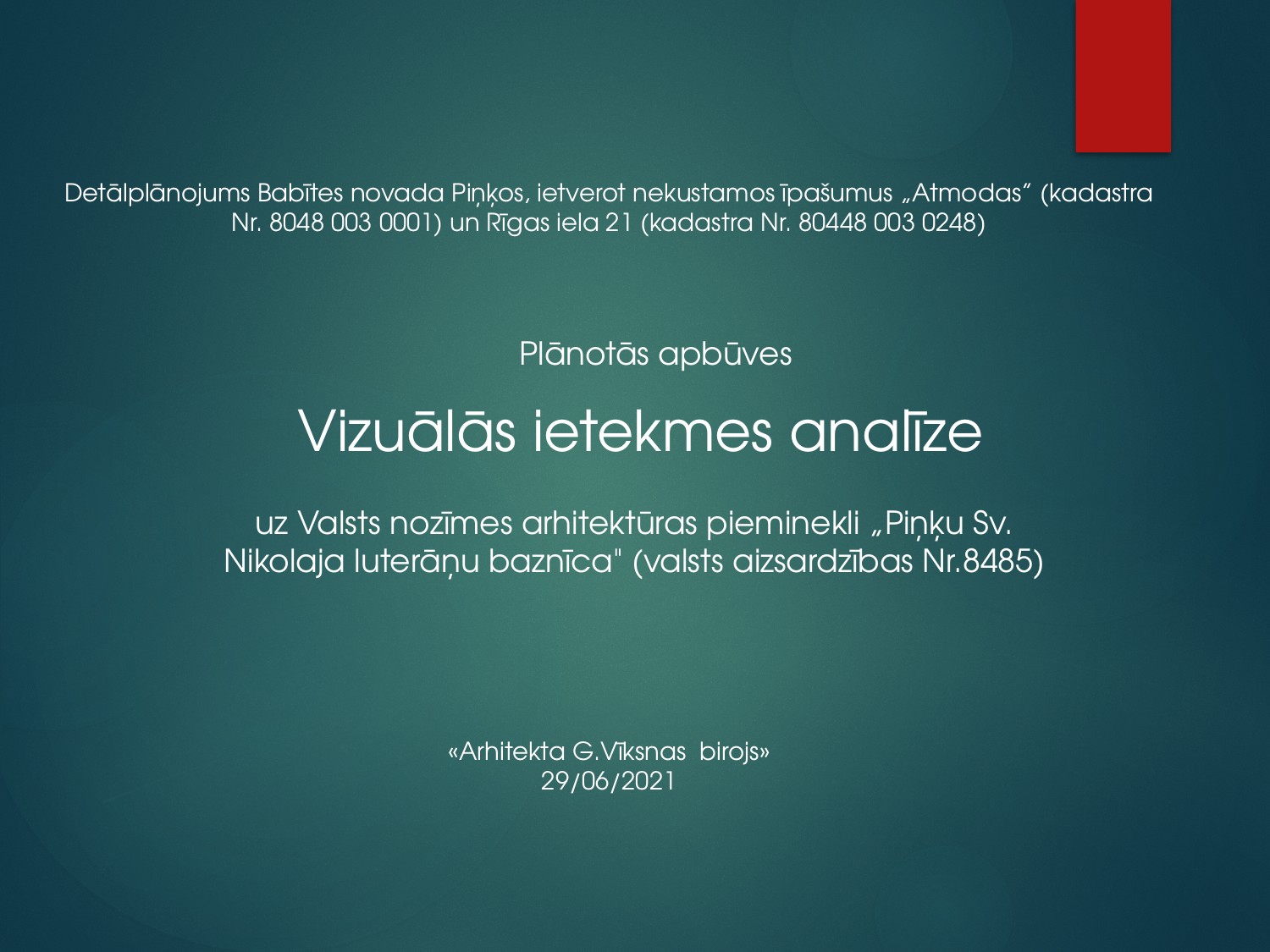

Detālplānojums Babītes novada Piņķos, ietverot nekustamos īpašumus „Atmodas” (kadastra Nr. 8048 003 0001) un Rīgas iela 21 (kadastra Nr. 80448 003 0248)
Plānotās apbūves
Vizuālās ietekmes analīze
uz Valsts nozīmes arhitektūras pieminekli „Piņķu Sv. Nikolaja luterāņu baznīca" (valsts aizsardzības Nr.8485)
«Arhitekta G.Vīksnas  birojs»
29/06/2021